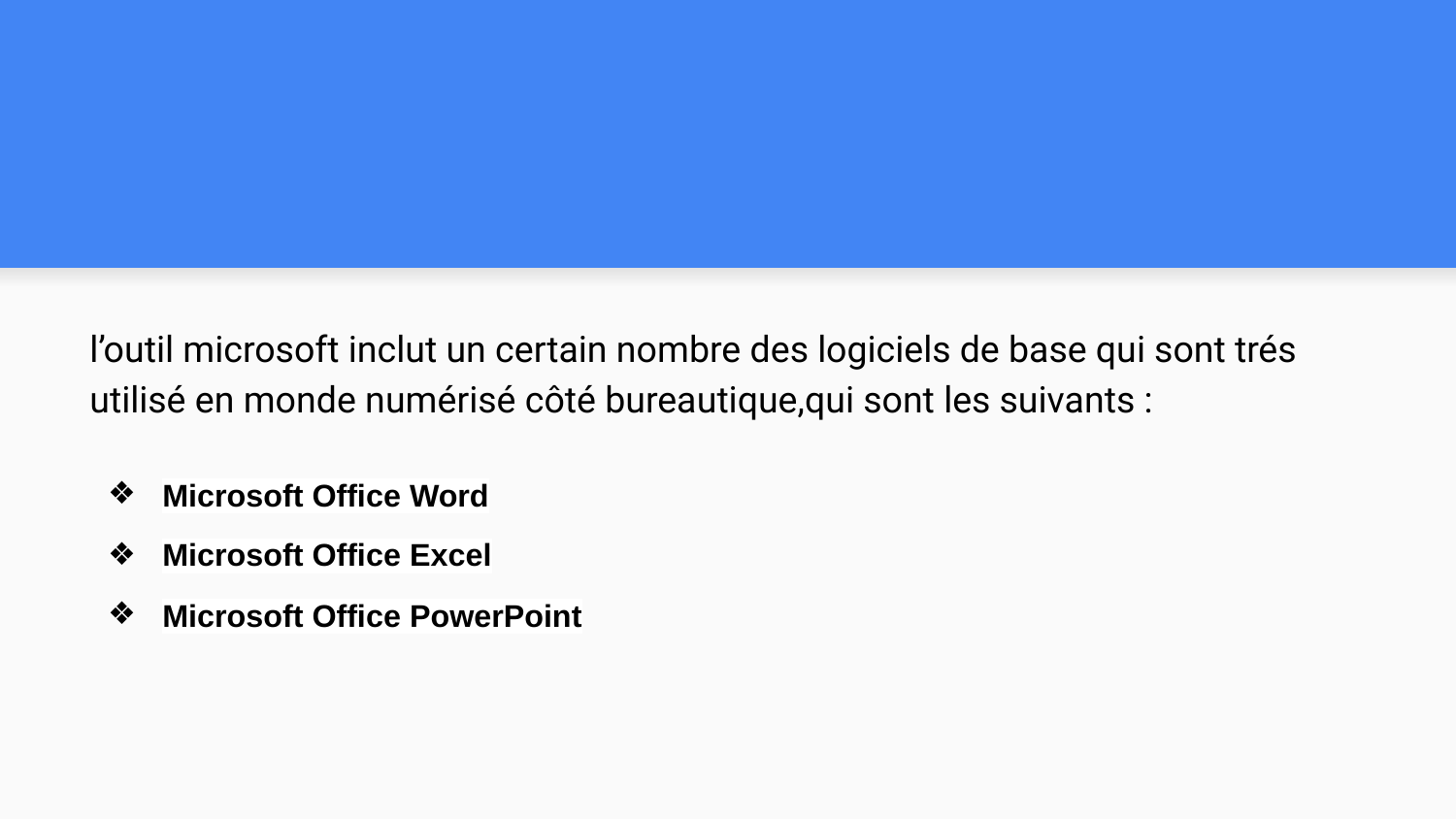

#
l’outil microsoft inclut un certain nombre des logiciels de base qui sont trés utilisé en monde numérisé côté bureautique,qui sont les suivants :
Microsoft Office Word
Microsoft Office Excel
Microsoft Office PowerPoint